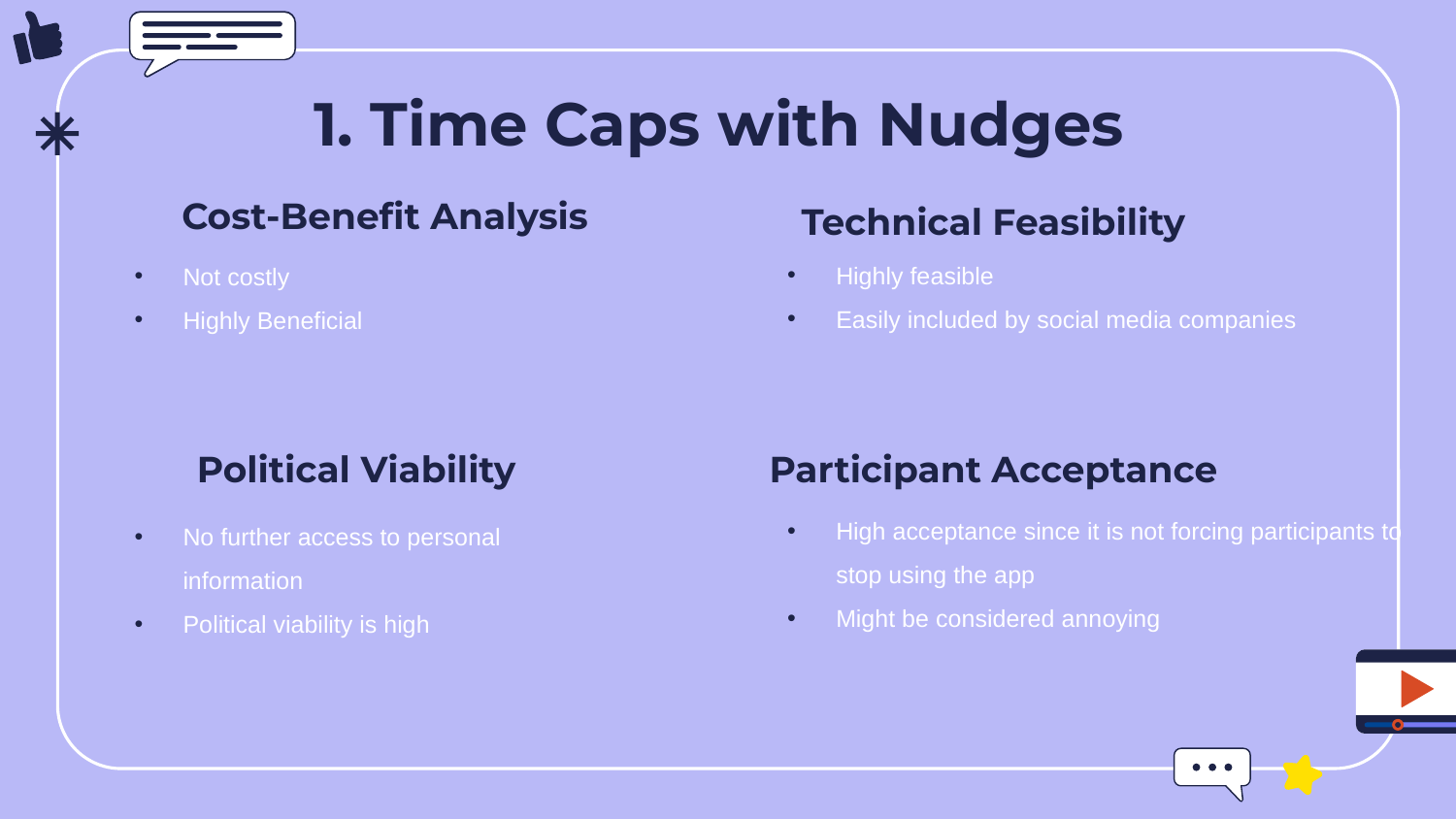

# 1. Time Caps with Nudges
Cost-Benefit Analysis
Technical Feasibility
Highly feasible
Easily included by social media companies

Not costly
Highly Beneficial
Participant Acceptance
Political Viability
High acceptance since it is not forcing participants to stop using the app
Might be considered annoying
No further access to personal information
Political viability is high